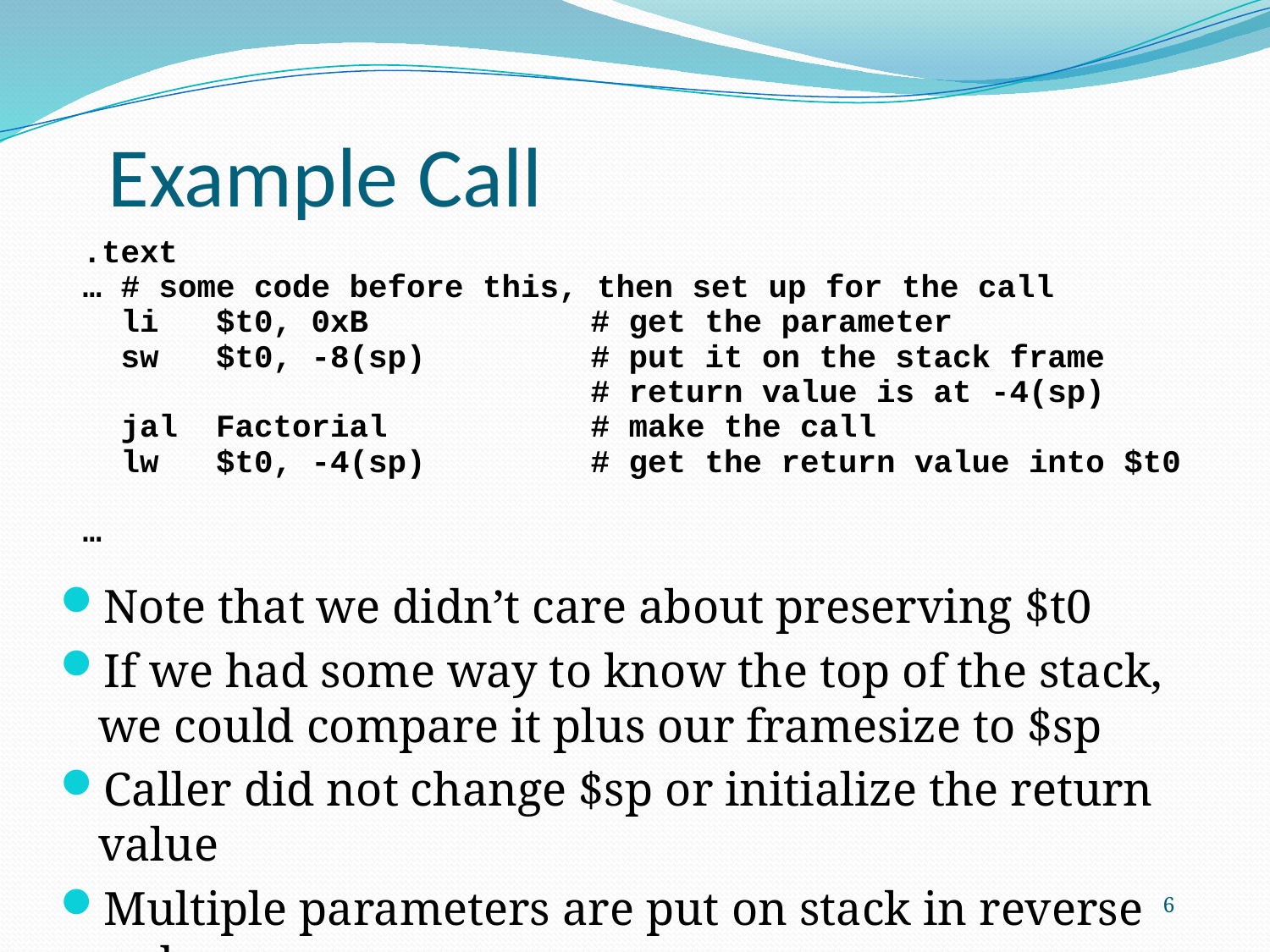

Example Call
.text
… # some code before this, then set up for the call
  li   $t0, 0xB	# get the parameter
  sw   $t0, -8(sp)	# put it on the stack frame
		# return value is at -4(sp)
  jal  Factorial	# make the call
  lw   $t0, -4(sp)	# get the return value into $t0

…
Note that we didn’t care about preserving $t0
If we had some way to know the top of the stack, we could compare it plus our framesize to $sp
Caller did not change $sp or initialize the return value
Multiple parameters are put on stack in reverse order

6